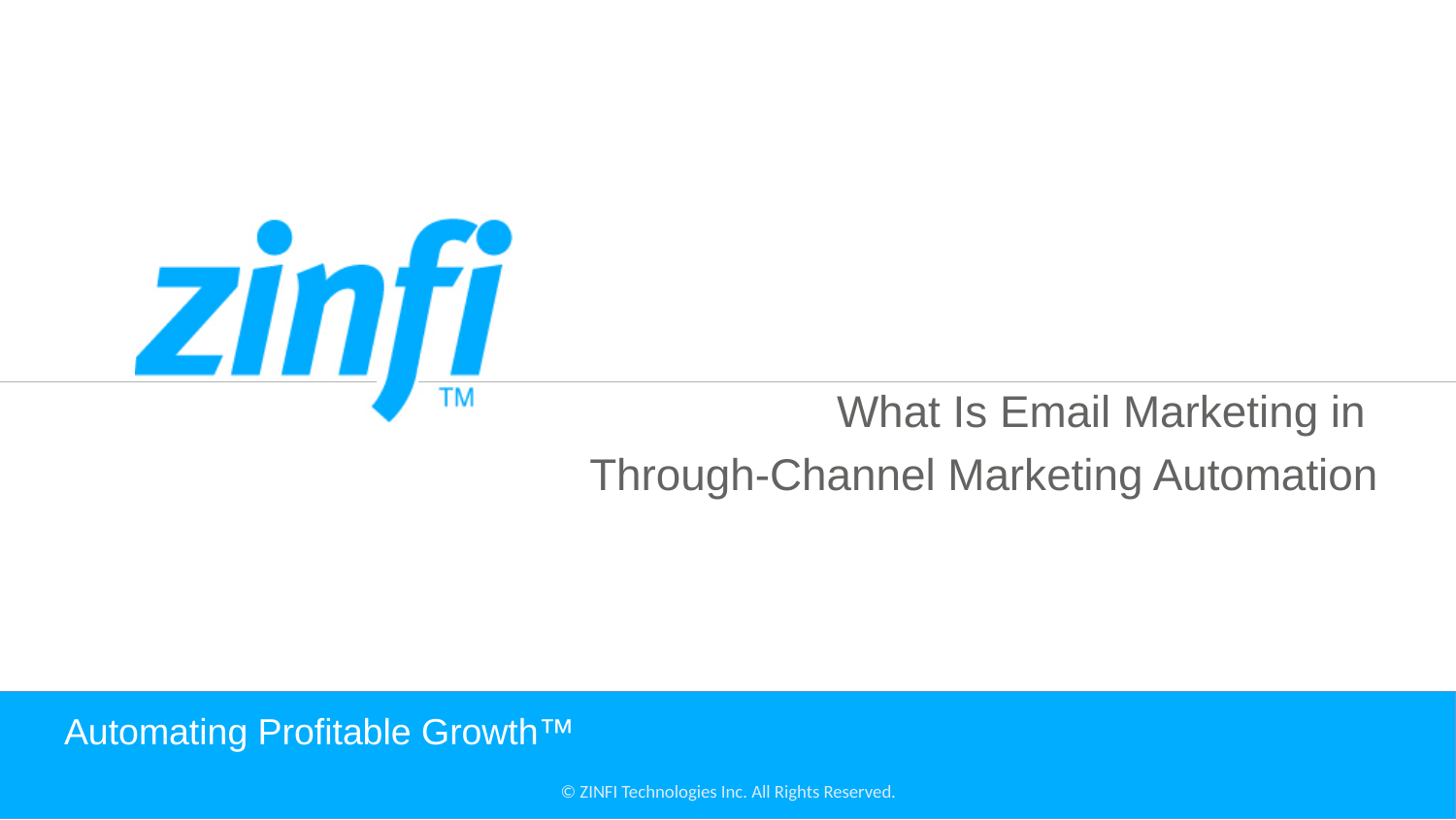

What Is Email Marketing in
Through-Channel Marketing Automation
# Automating Profitable Growth™